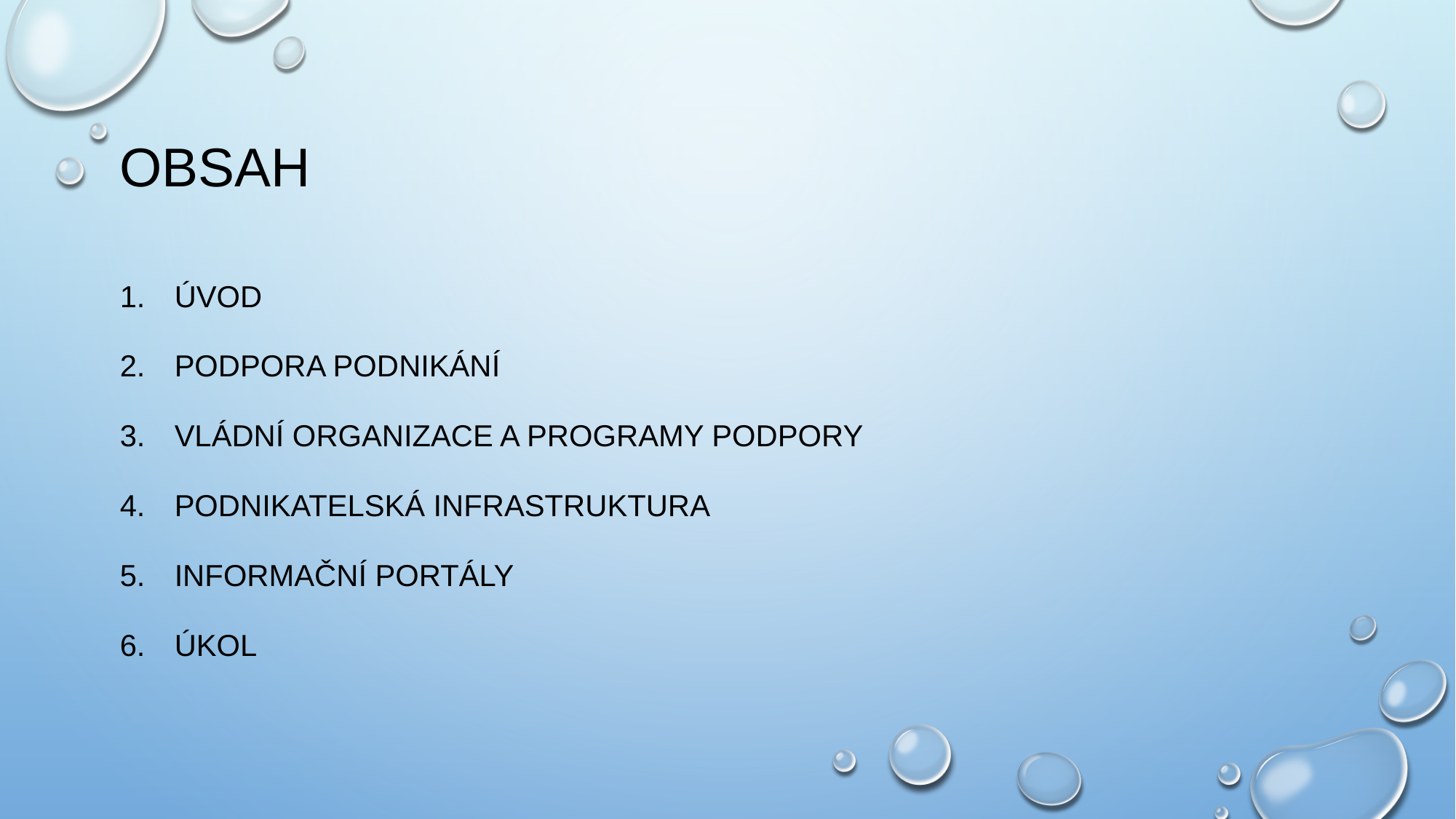

# obsah
Úvod
Podpora podnikání
Vládní organizace a programy podpory
Podnikatelská infrastruktura
Informační portály
úkol